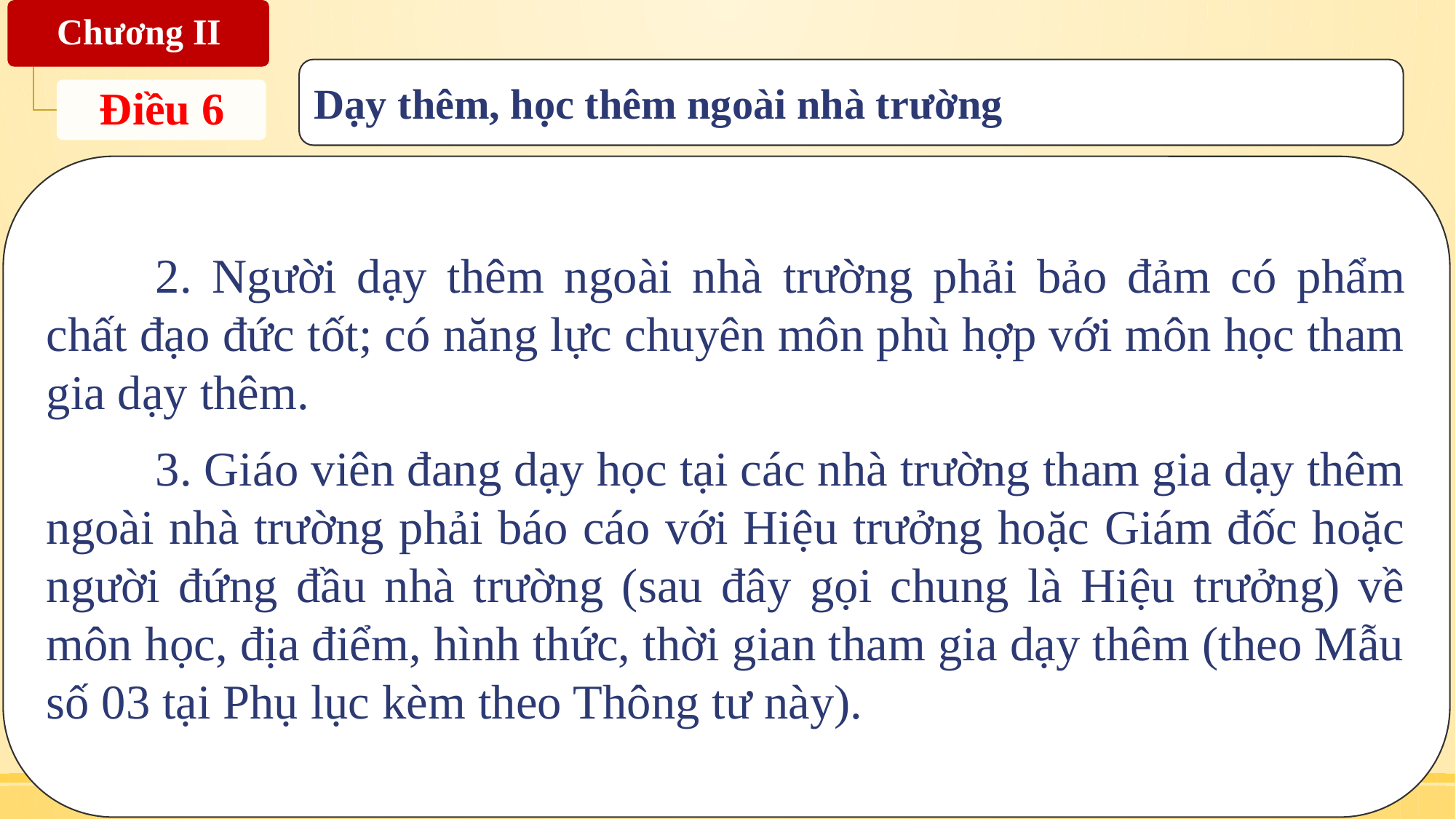

Chương II
Điều 6
Dạy thêm, học thêm ngoài nhà trường
	2. Người dạy thêm ngoài nhà trường phải bảo đảm có phẩm chất đạo đức tốt; có năng lực chuyên môn phù hợp với môn học tham gia dạy thêm.
	3. Giáo viên đang dạy học tại các nhà trường tham gia dạy thêm ngoài nhà trường phải báo cáo với Hiệu trưởng hoặc Giám đốc hoặc người đứng đầu nhà trường (sau đây gọi chung là Hiệu trưởng) về môn học, địa điểm, hình thức, thời gian tham gia dạy thêm (theo Mẫu số 03 tại Phụ lục kèm theo Thông tư này).